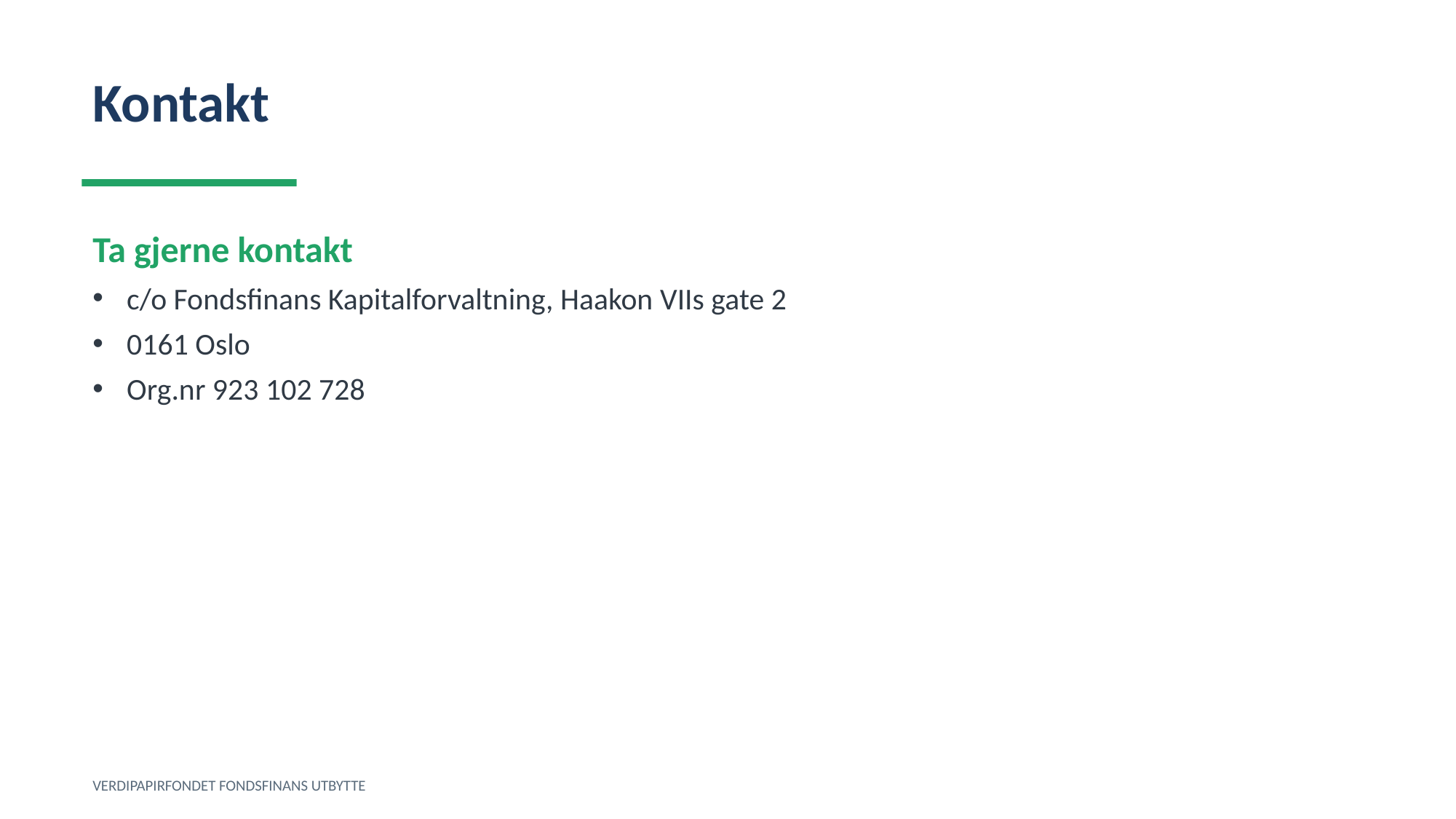

Kontakt

Ta gjerne kontakt
c/o Fondsfinans Kapitalforvaltning, Haakon VIIs gate 2
0161 Oslo
Org.nr 923 102 728
VERDIPAPIRFONDET FONDSFINANS UTBYTTE